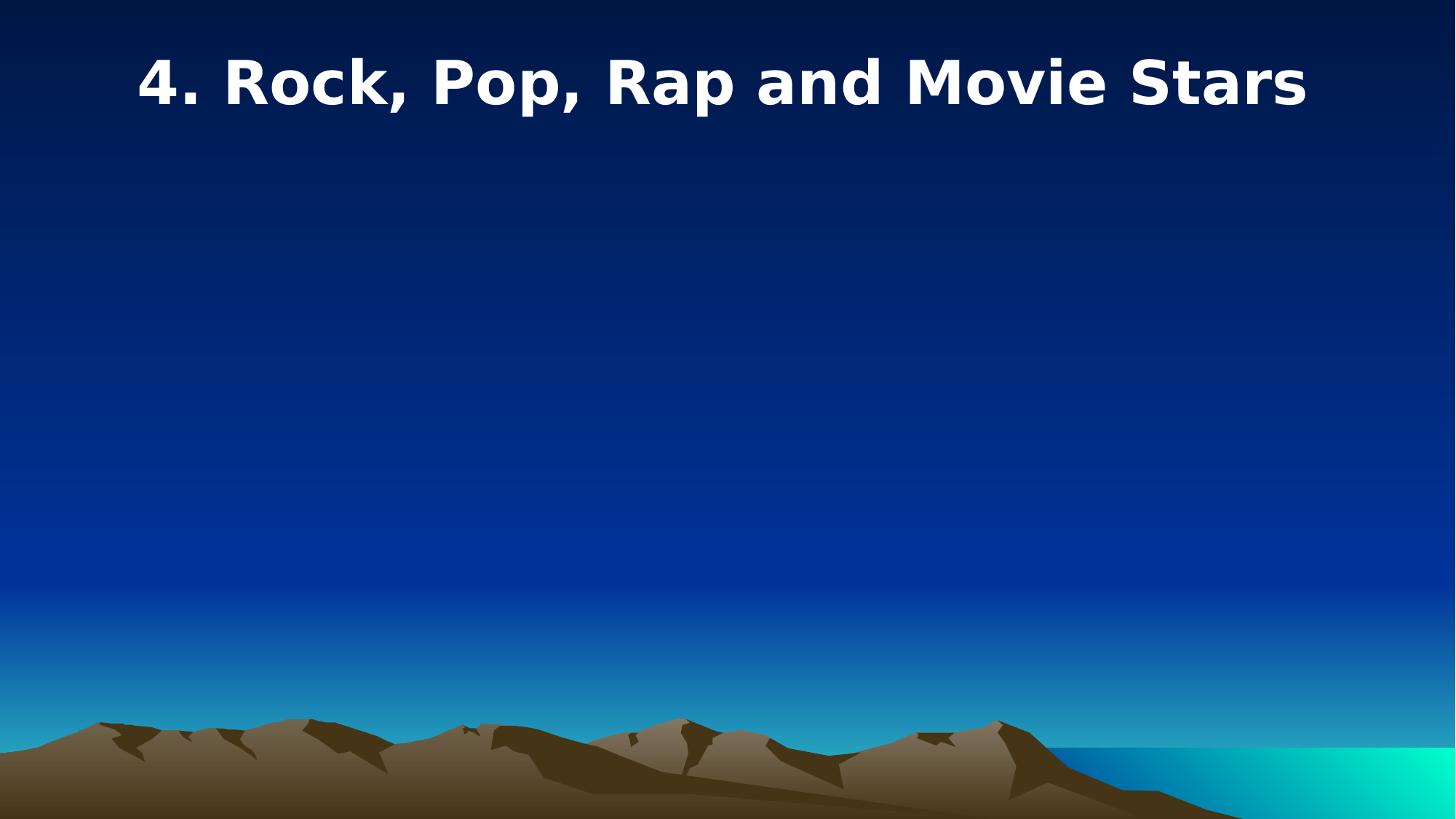

4. Rock, Pop, Rap and Movie Stars